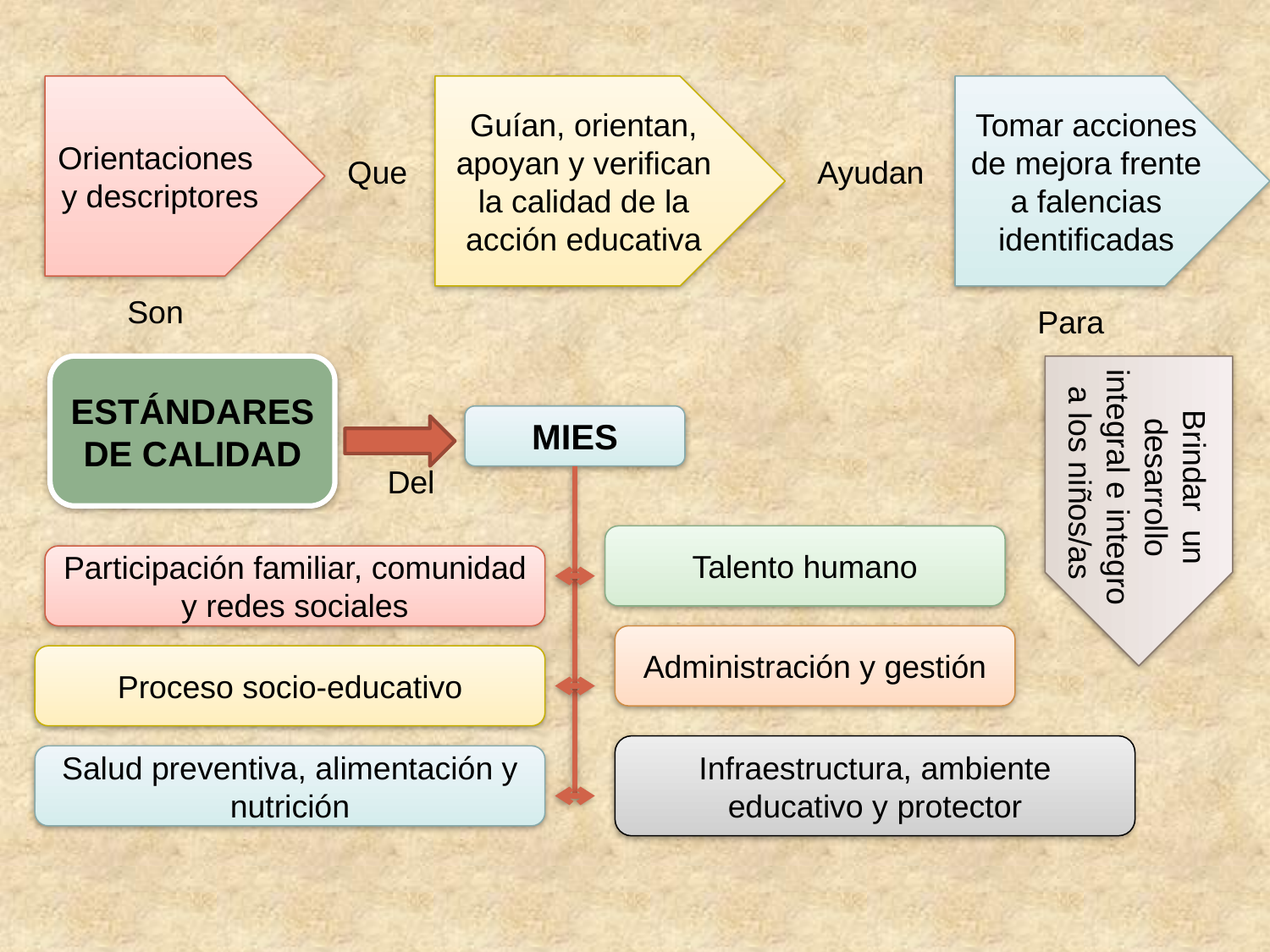

Orientaciones  y descriptores
Guían, orientan, apoyan y verifican la calidad de la acción educativa
Tomar acciones de mejora frente a falencias identificadas
Que
Ayudan
Son
Para
ESTÁNDARES DE CALIDAD
MIES

Brindar  un desarrollo integral e integro a los niños/as
Del
Talento humano
Participación familiar, comunidad y redes sociales
Administración y gestión
Proceso socio-educativo
Infraestructura, ambiente educativo y protector
Salud preventiva, alimentación y nutrición